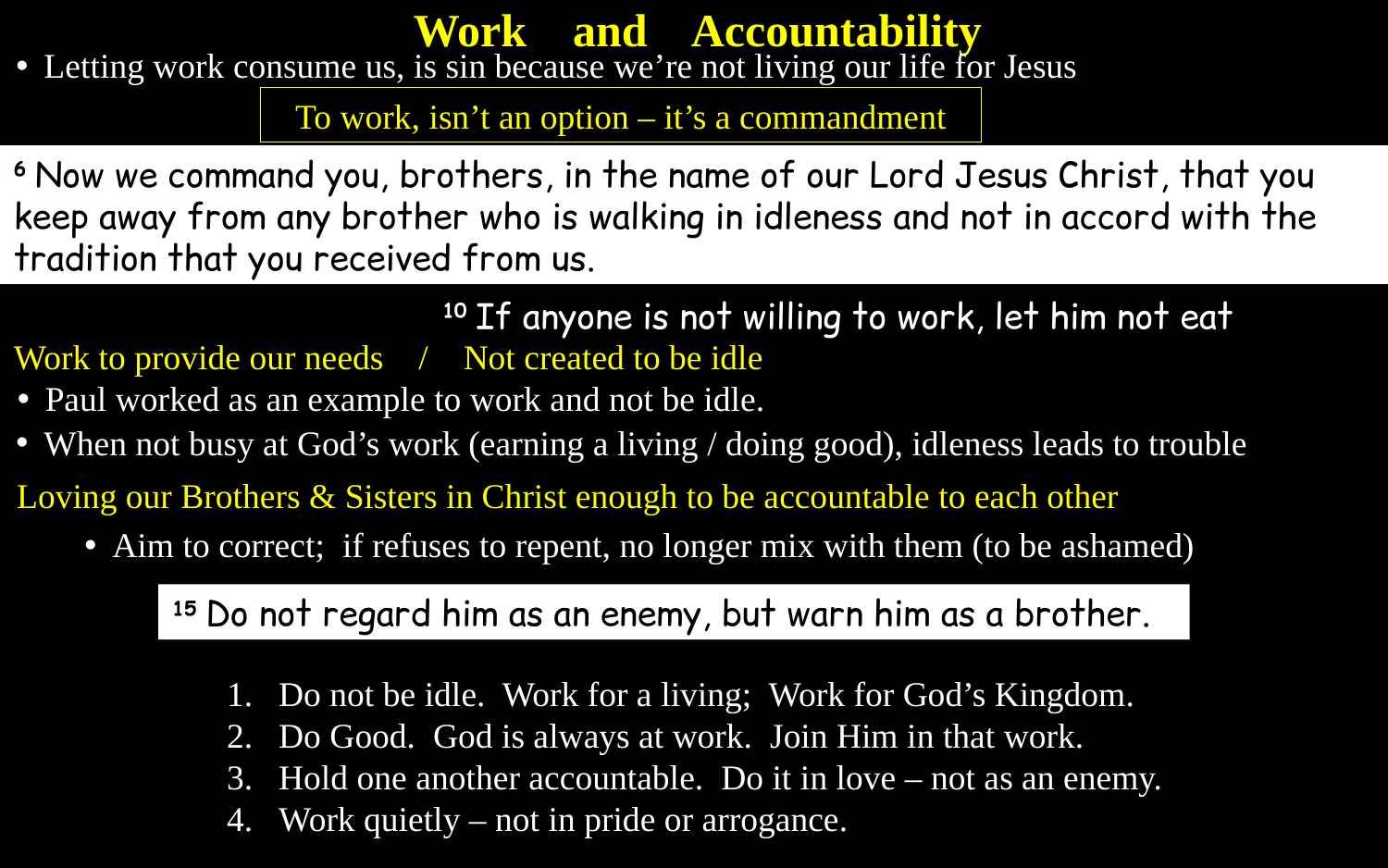

Work    and    Accountability
Letting work consume us, is sin because we’re not living our life for Jesus
To work, isn’t an option – it’s a commandment
6 Now we command you, brothers, in the name of our Lord Jesus Christ, that you keep away from any brother who is walking in idleness and not in accord with the tradition that you received from us.
10 If anyone is not willing to work, let him not eat
Work to provide our needs    /    Not created to be idle
Paul worked as an example to work and not be idle.
When not busy at God’s work (earning a living / doing good), idleness leads to trouble
Loving our Brothers & Sisters in Christ enough to be accountable to each other
Aim to correct;  if refuses to repent, no longer mix with them (to be ashamed)
15 Do not regard him as an enemy, but warn him as a brother.
Do not be idle.  Work for a living;  Work for God’s Kingdom.
Do Good.  God is always at work.  Join Him in that work.
Hold one another accountable.  Do it in love – not as an enemy.
Work quietly – not in pride or arrogance.